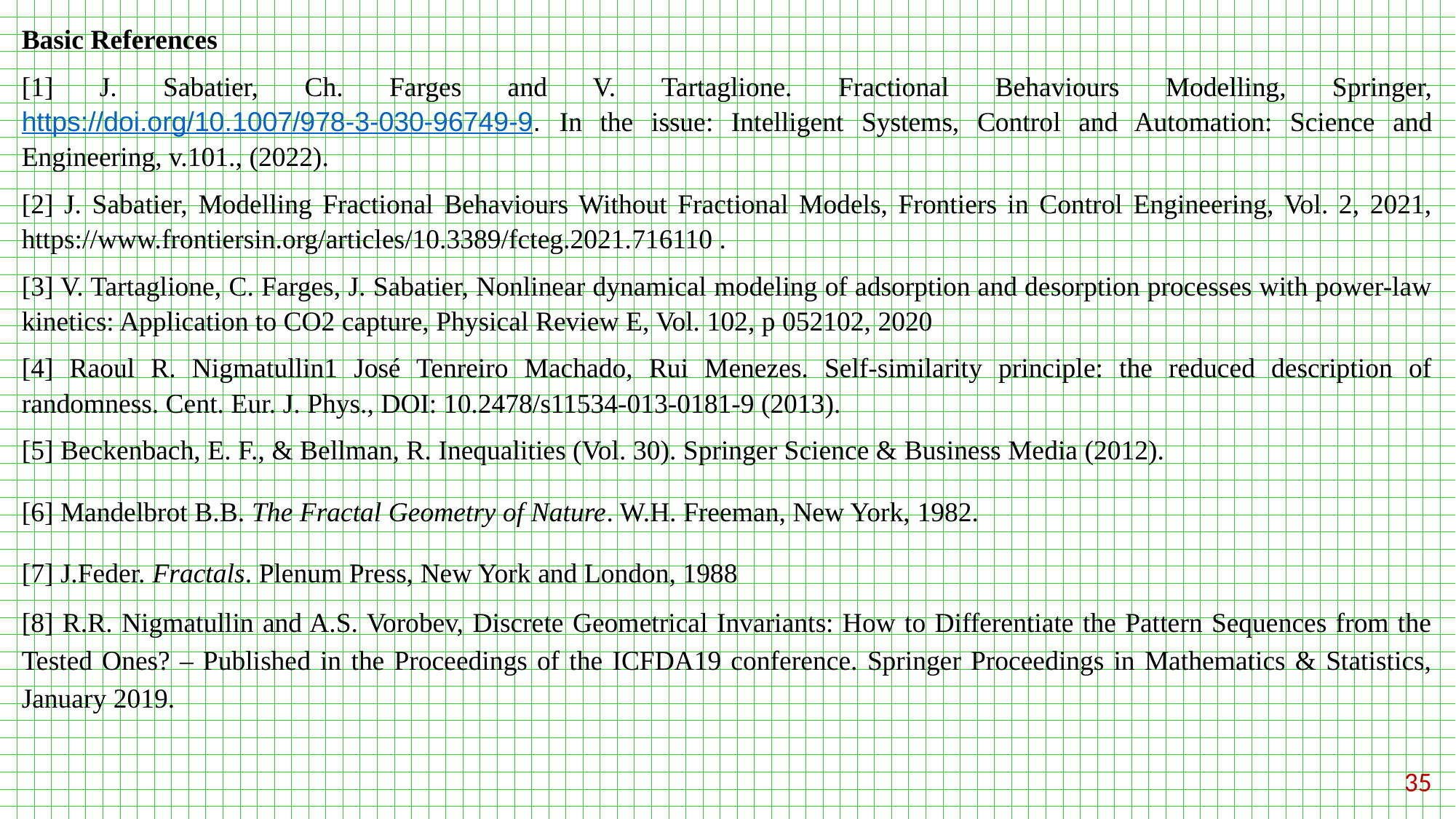

Basic References
[1] J. Sabatier, Ch. Farges and V. Tartaglione. Fractional Behaviours Modelling, Springer, https://doi.org/10.1007/978-3-030-96749-9. In the issue: Intelligent Systems, Control and Automation: Science and Engineering, v.101., (2022).
[2] J. Sabatier, Modelling Fractional Behaviours Without Fractional Models, Frontiers in Control Engineering, Vol. 2, 2021, https://www.frontiersin.org/articles/10.3389/fcteg.2021.716110 .
[3] V. Tartaglione, C. Farges, J. Sabatier, Nonlinear dynamical modeling of adsorption and desorption processes with power-law kinetics: Application to CO2 capture, Physical Review E, Vol. 102, p 052102, 2020
[4] Raoul R. Nigmatullin1 José Tenreiro Machado, Rui Menezes. Self-similarity principle: the reduced description of randomness. Cent. Eur. J. Phys., DOI: 10.2478/s11534-013-0181-9 (2013).
[5] Beckenbach, E. F., & Bellman, R. Inequalities (Vol. 30). Springer Science & Business Media (2012).
[6] Mandelbrot B.B. The Fractal Geometry of Nature. W.H. Freeman, New York, 1982.
[7] J.Feder. Fractals. Plenum Press, New York and London, 1988
[8] R.R. Nigmatullin and A.S. Vorobev, Discrete Geometrical Invariants: How to Differentiate the Pattern Sequences from the Tested Ones? – Published in the Proceedings of the ICFDA19 conference. Springer Proceedings in Mathematics & Statistics, January 2019.
35